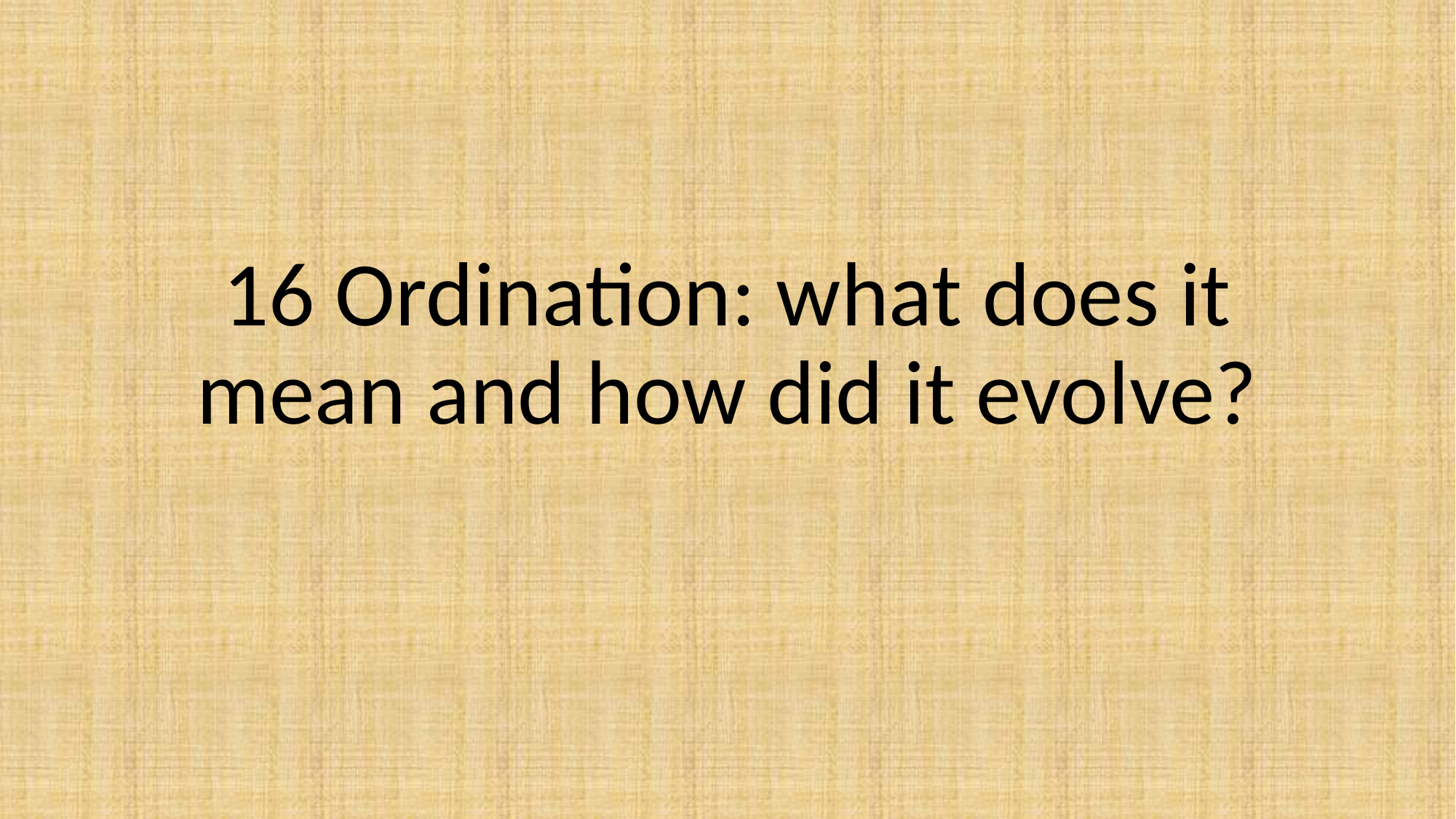

# 16 Ordination: what does it mean and how did it evolve?